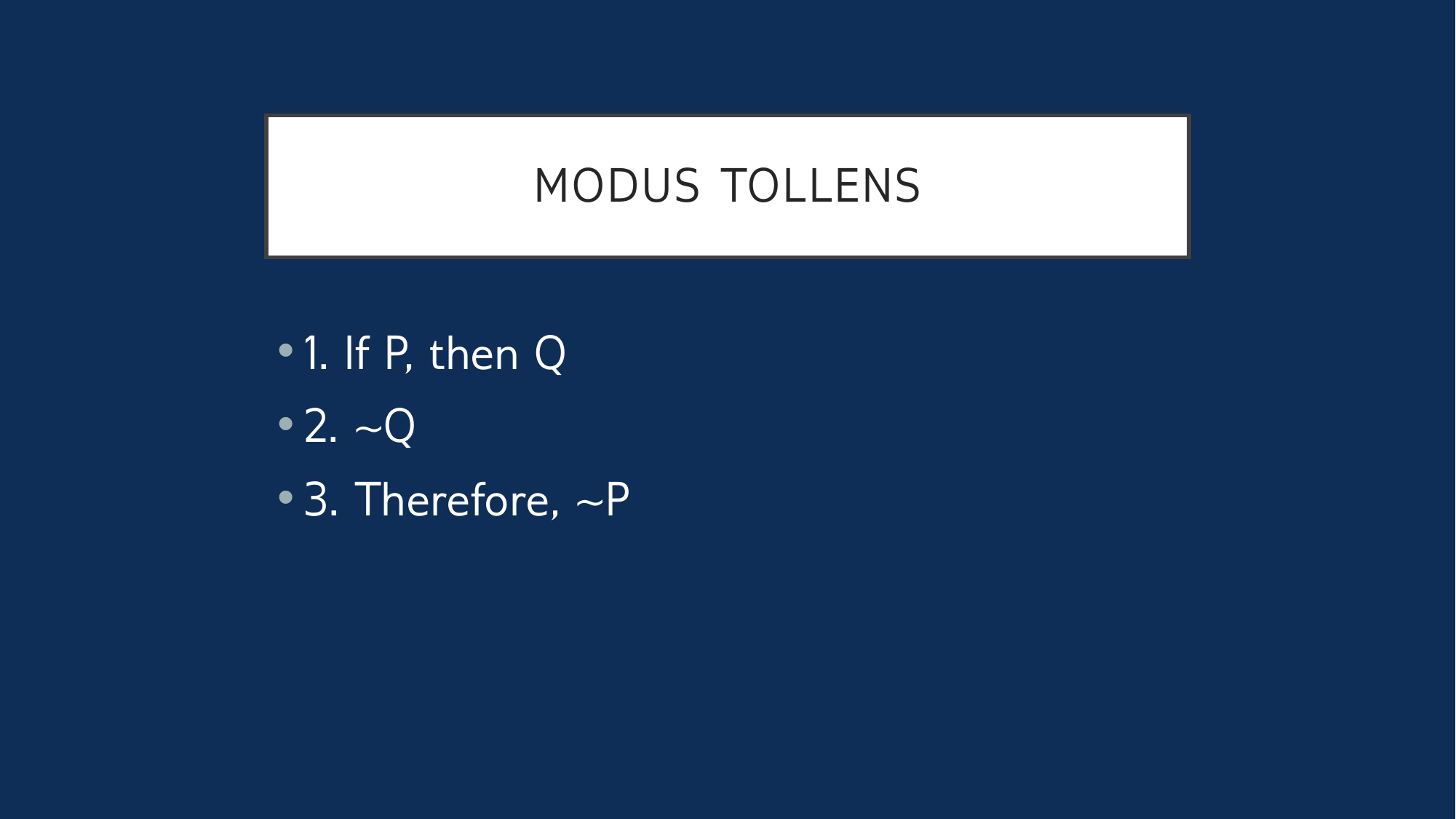

# Modus Tollens
1. If P, then Q
2. ~Q
3. Therefore, ~P